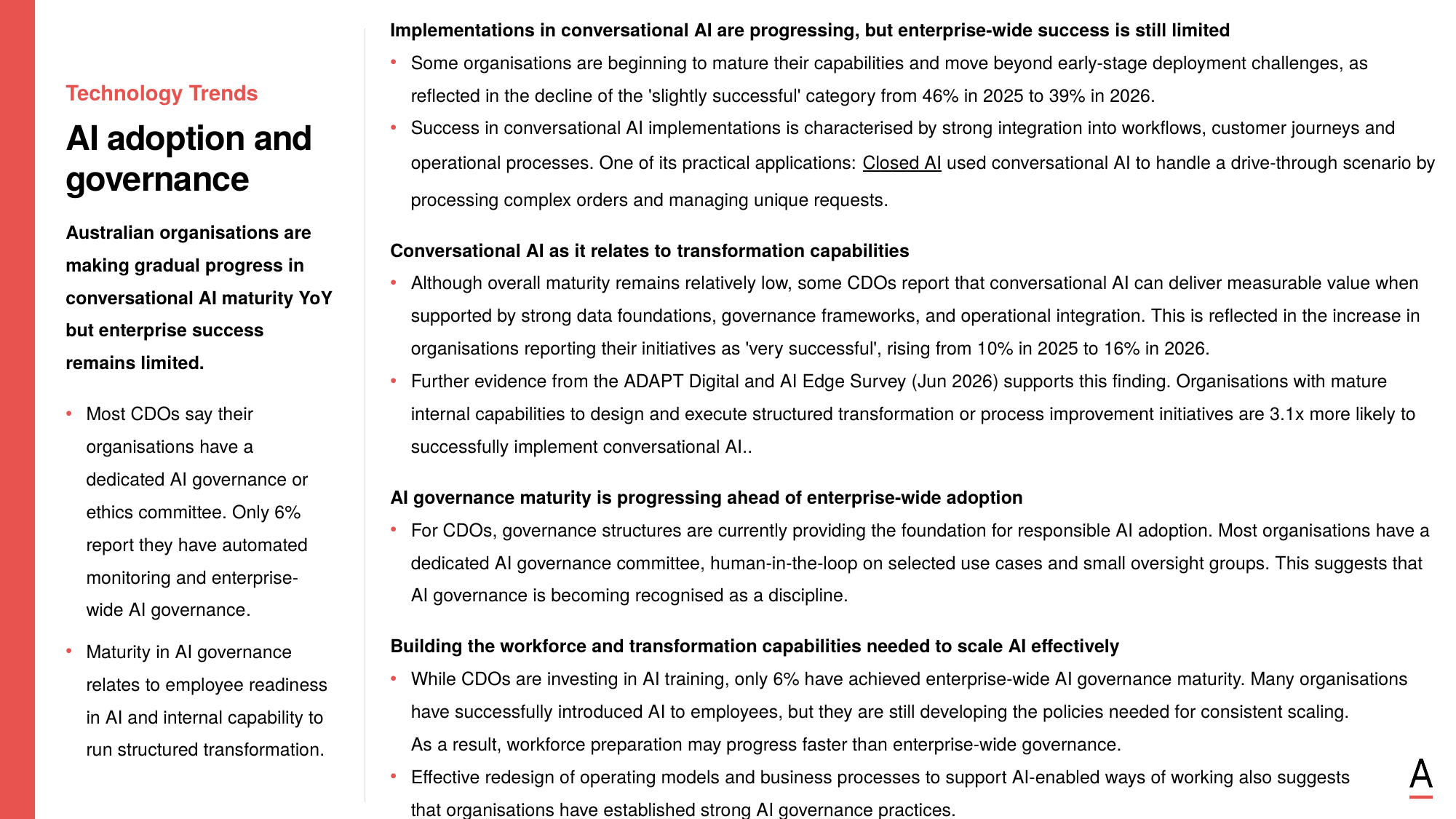

Implementations in conversational AI are progressing, but enterprise-wide success is still limited
Some organisations are beginning to mature their capabilities and move beyond early-stage deployment challenges, as reflected in the decline of the 'slightly successful' category from 46% in 2025 to 39% in 2026.
Success in conversational AI implementations is characterised by strong integration into workflows, customer journeys and operational processes. One of its practical applications: Closed AI used conversational AI to handle a drive-through scenario by processing complex orders and managing unique requests.
Conversational AI as it relates to transformation capabilities
Although overall maturity remains relatively low, some CDOs report that conversational AI can deliver measurable value when supported by strong data foundations, governance frameworks, and operational integration. This is reflected in the increase in organisations reporting their initiatives as 'very successful', rising from 10% in 2025 to 16% in 2026.
Further evidence from the ADAPT Digital and AI Edge Survey (Jun 2026) supports this finding. Organisations with mature internal capabilities to design and execute structured transformation or process improvement initiatives are 3.1x more likely to successfully implement conversational AI..
AI governance maturity is progressing ahead of enterprise-wide adoption
For CDOs, governance structures are currently providing the foundation for responsible AI adoption. Most organisations have a dedicated AI governance committee, human-in-the-loop on selected use cases and small oversight groups. This suggests that AI governance is becoming recognised as a discipline.
Building the workforce and transformation capabilities needed to scale AI effectively
While CDOs are investing in AI training, only 6% have achieved enterprise-wide AI governance maturity. Many organisations have successfully introduced AI to employees, but they are still developing the policies needed for consistent scaling.
As a result, workforce preparation may progress faster than enterprise-wide governance.
Effective redesign of operating models and business processes to support AI-enabled ways of working also suggests
that organisations have established strong AI governance practices.
Technology Trends
AI adoption and governance
Australian organisations are making gradual progress in conversational AI maturity YoY but enterprise success remains limited.
Most CDOs say their organisations have a dedicated AI governance or ethics committee. Only 6% report they have automated monitoring and enterprise-wide AI governance.
Maturity in AI governance relates to employee readiness in AI and internal capability to run structured transformation.